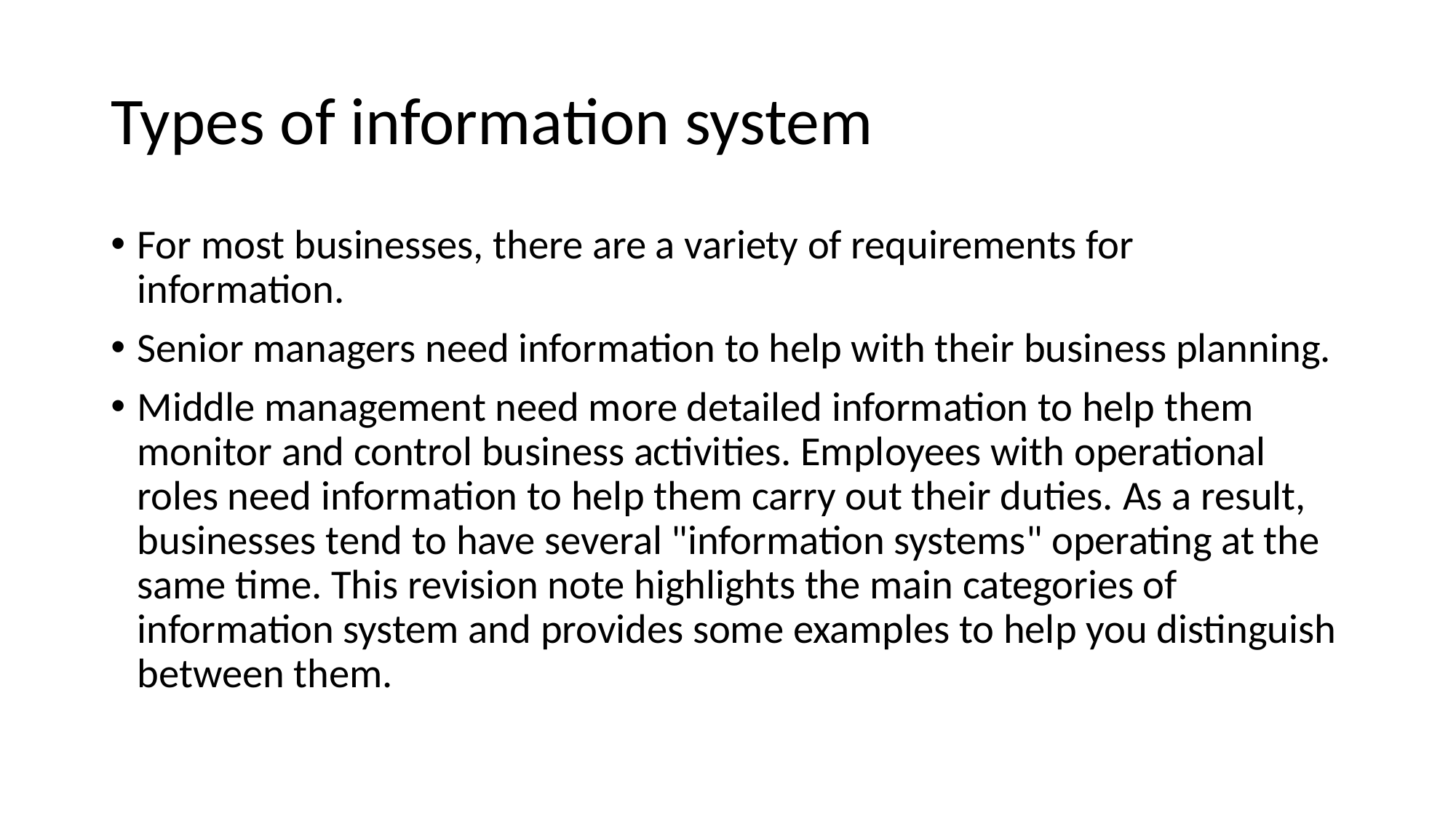

# Types of information system
For most businesses, there are a variety of requirements for information.
Senior managers need information to help with their business planning.
Middle management need more detailed information to help them monitor and control business activities. Employees with operational roles need information to help them carry out their duties. As a result, businesses tend to have several "information systems" operating at the same time. This revision note highlights the main categories of information system and provides some examples to help you distinguish between them.